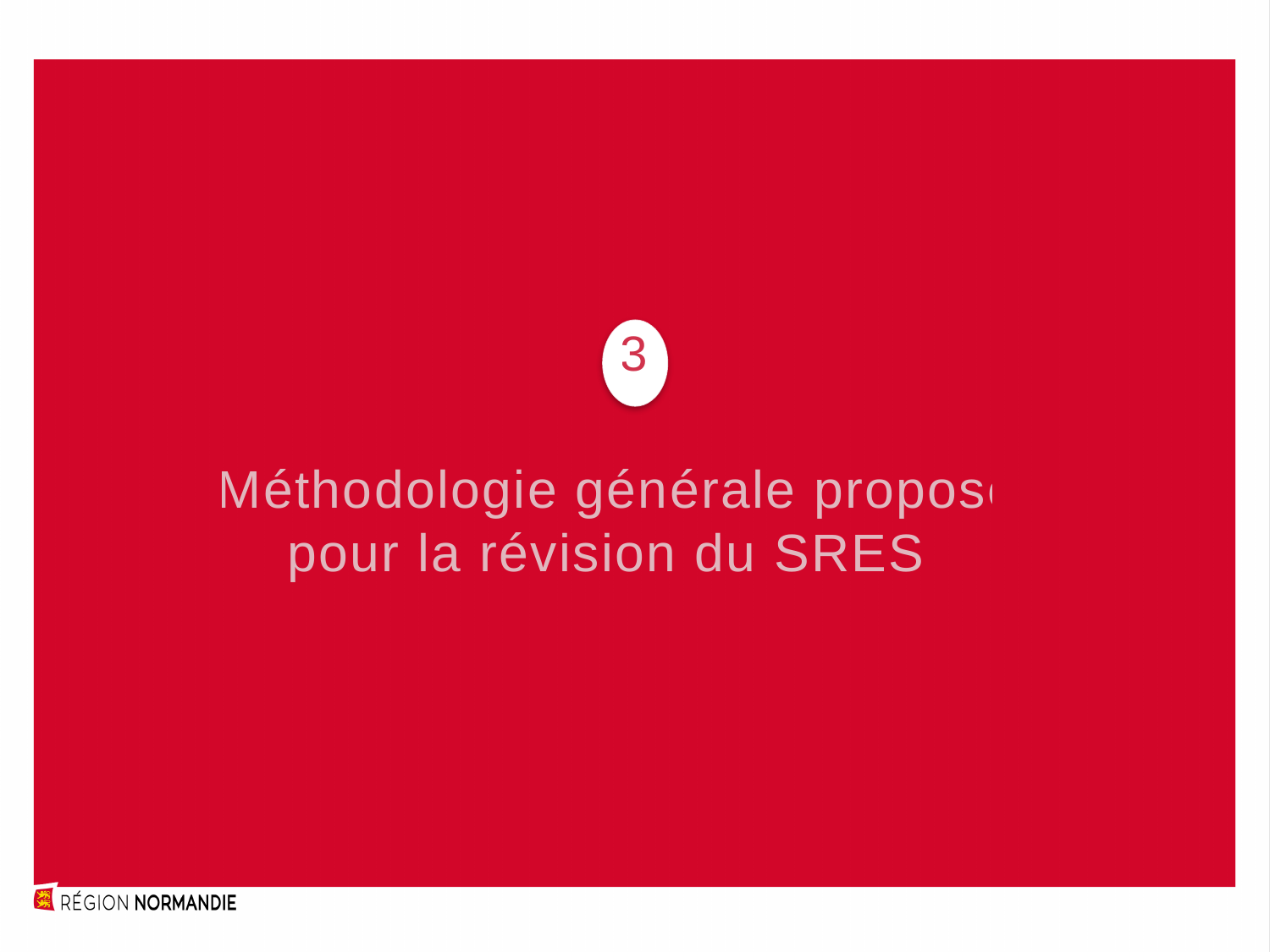

3
Méthodologie générale proposée pour la révision du SRESRI